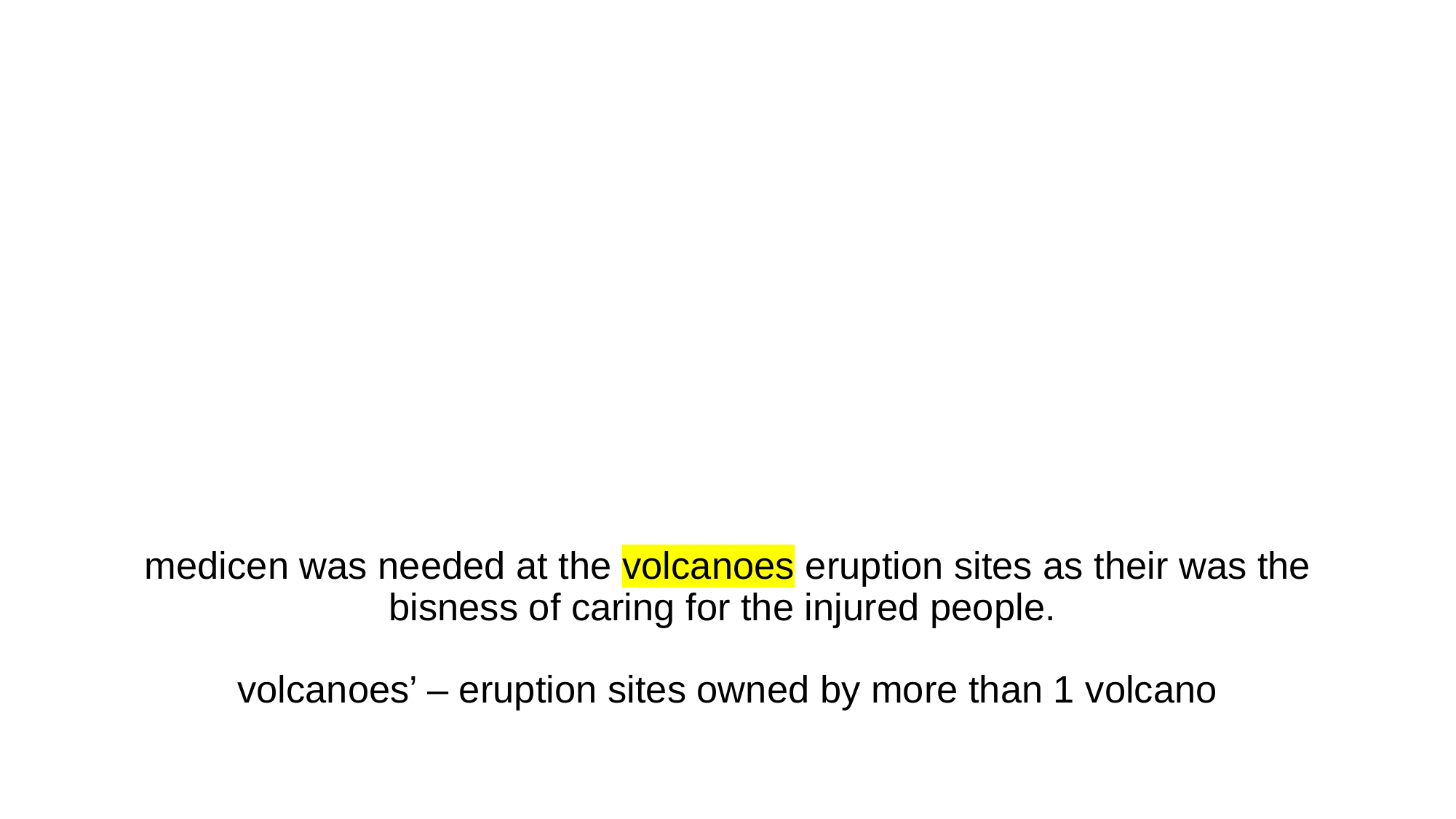

# medicen was needed at the volcanoes eruption sites as their was the bisness of caring for the injured people. volcanoes’ – eruption sites owned by more than 1 volcano